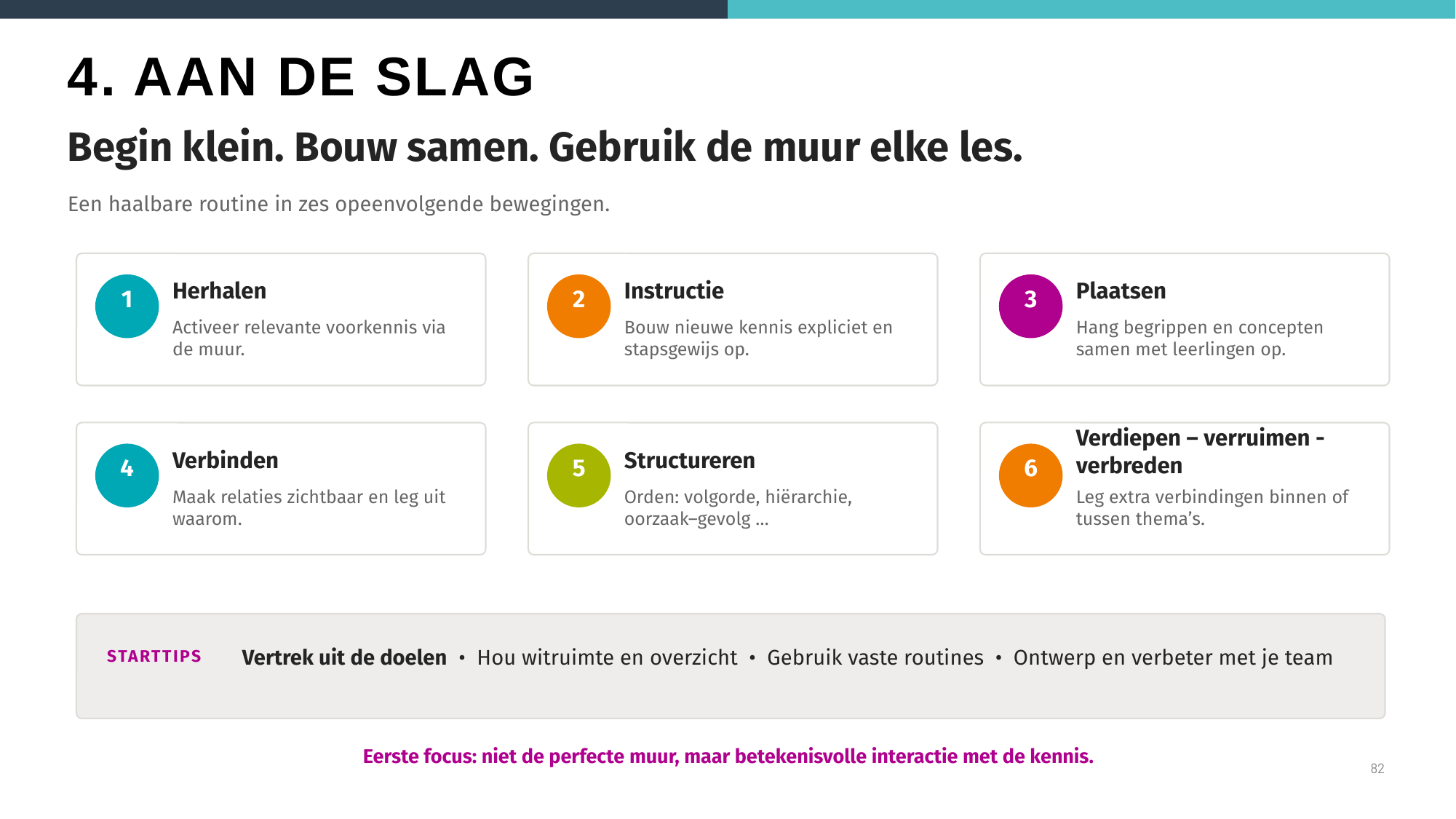

4. AAN DE SLAG
Begin klein. Bouw samen. Gebruik de muur elke les.
Een haalbare routine in zes opeenvolgende bewegingen.

Herhalen
Instructie
Plaatsen

1
2
3
Activeer relevante voorkennis via de muur.
Bouw nieuwe kennis expliciet en stapsgewijs op.
Hang begrippen en concepten samen met leerlingen op.

Verdiepen – verruimen - verbreden
Verbinden
Structureren

4
5
6
Maak relaties zichtbaar en leg uit waarom.
Orden: volgorde, hiërarchie, oorzaak–gevolg …
Leg extra verbindingen binnen of tussen thema’s.

Vertrek uit de doelen  •  Hou witruimte en overzicht  •  Gebruik vaste routines  •  Ontwerp en verbeter met je team
STARTTIPS
Eerste focus: niet de perfecte muur, maar betekenisvolle interactie met de kennis.
82